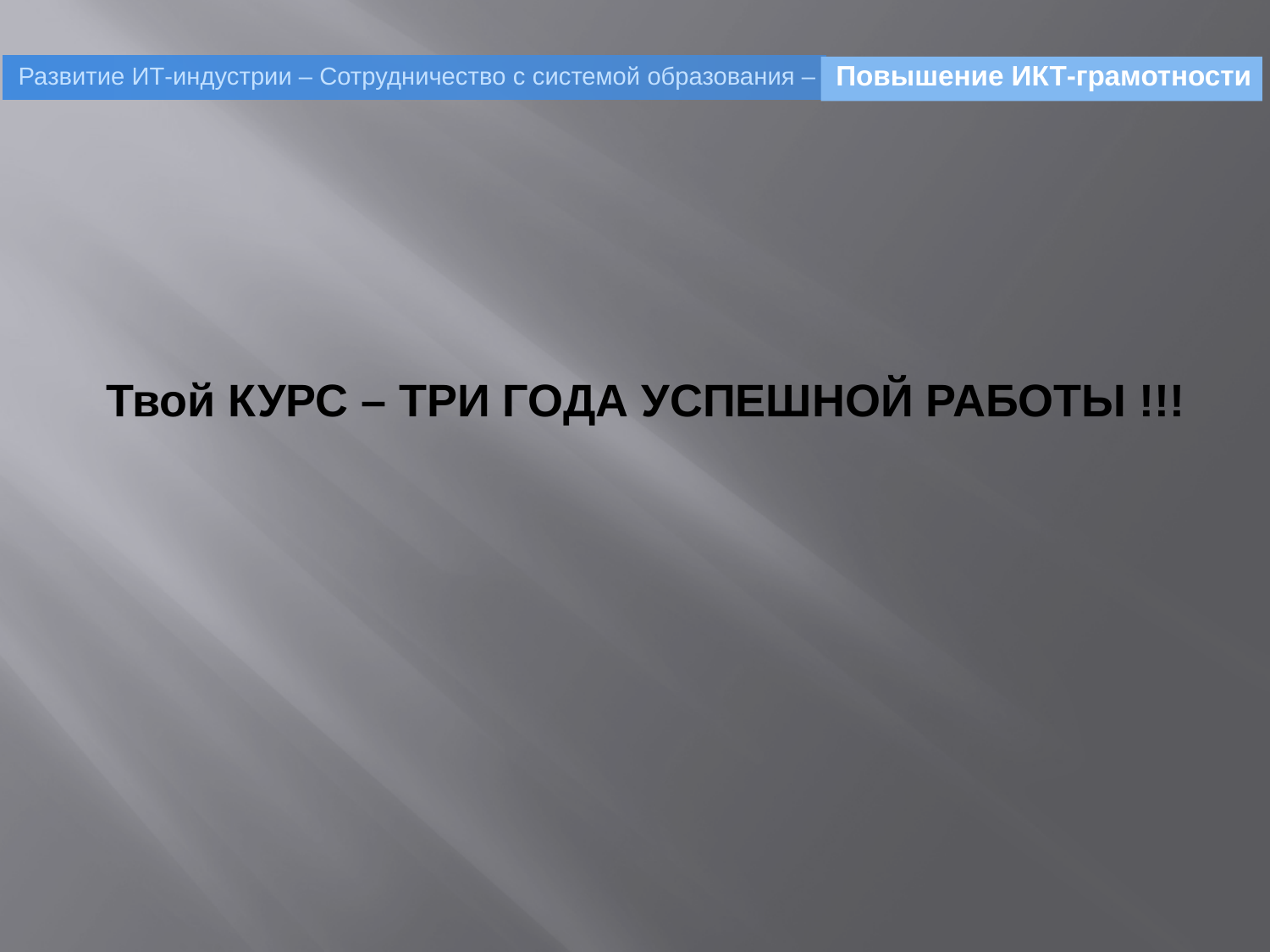

Развитие ИТ-индустрии – Сотрудничество с системой образования –
Повышение ИКТ-грамотности
# Твой КУРС – ТРИ ГОДА УСПЕШНОЙ РАБОТЫ !!!